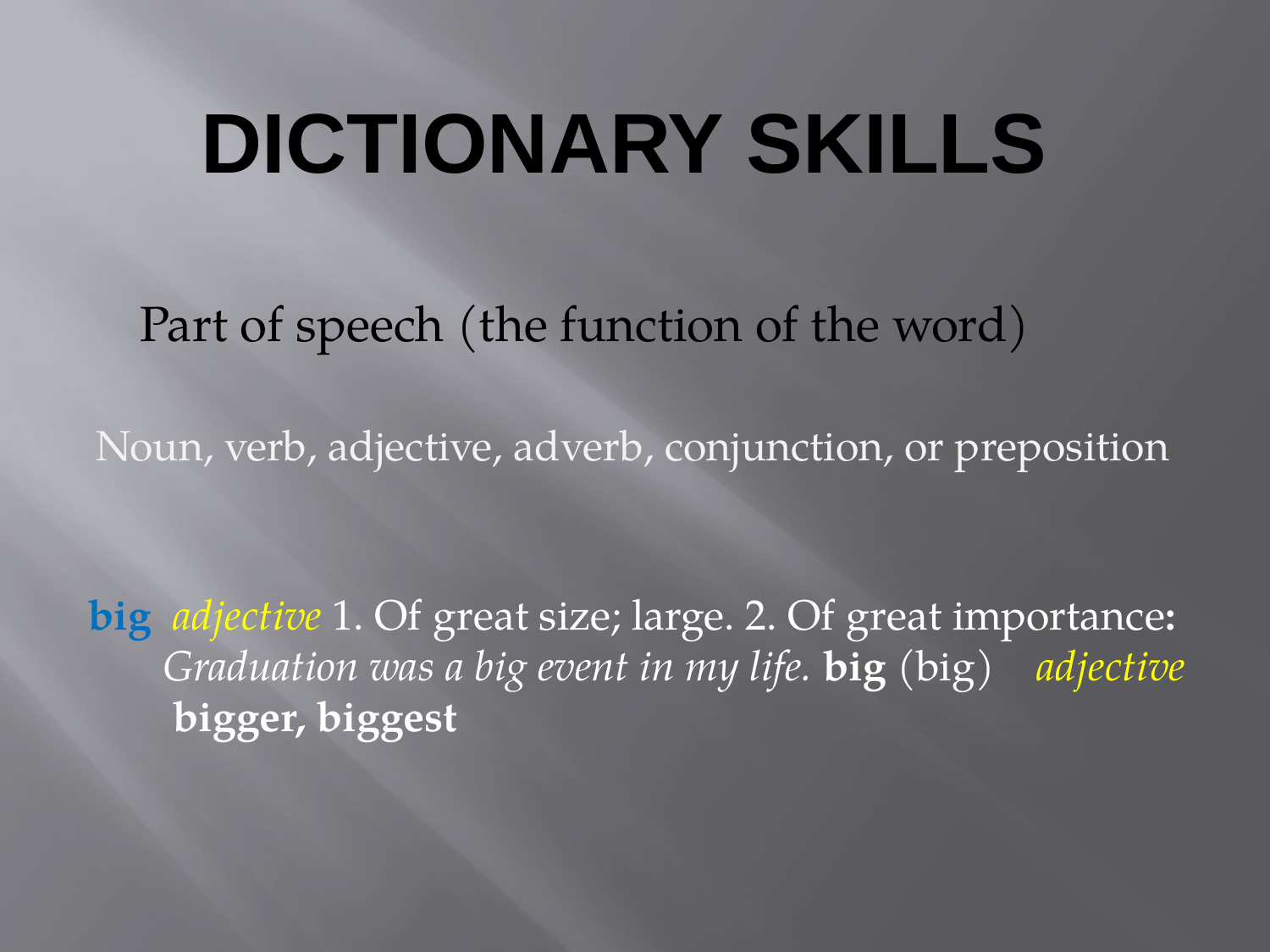

# Dictionary Skills
Part of speech (the function of the word)
Noun, verb, adjective, adverb, conjunction, or preposition
big  adjective 1. Of great size; large. 2. Of great importance:
       Graduation was a big event in my life. big (big)    adjective
        bigger, biggest